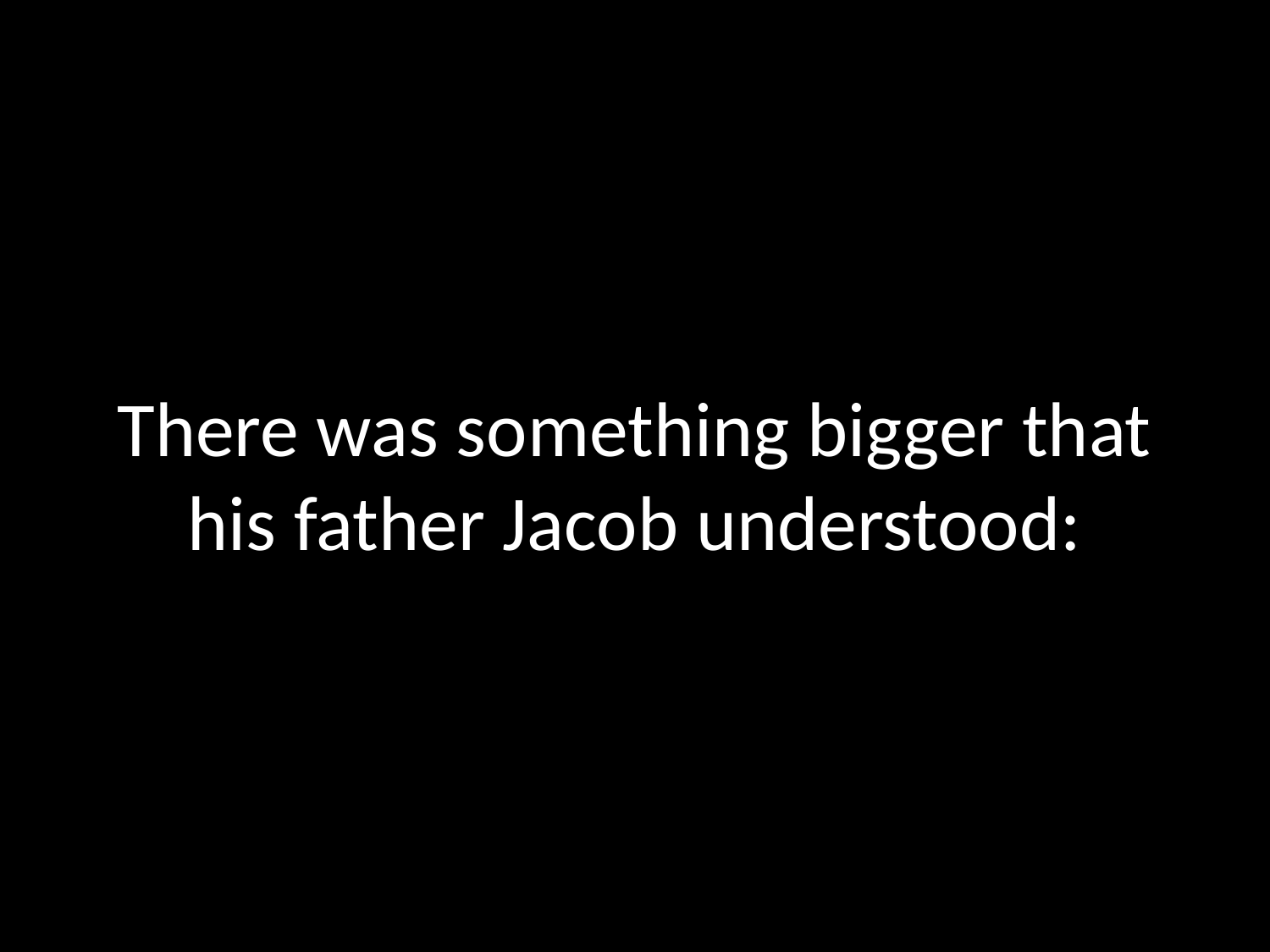

# There was something bigger that his father Jacob understood: